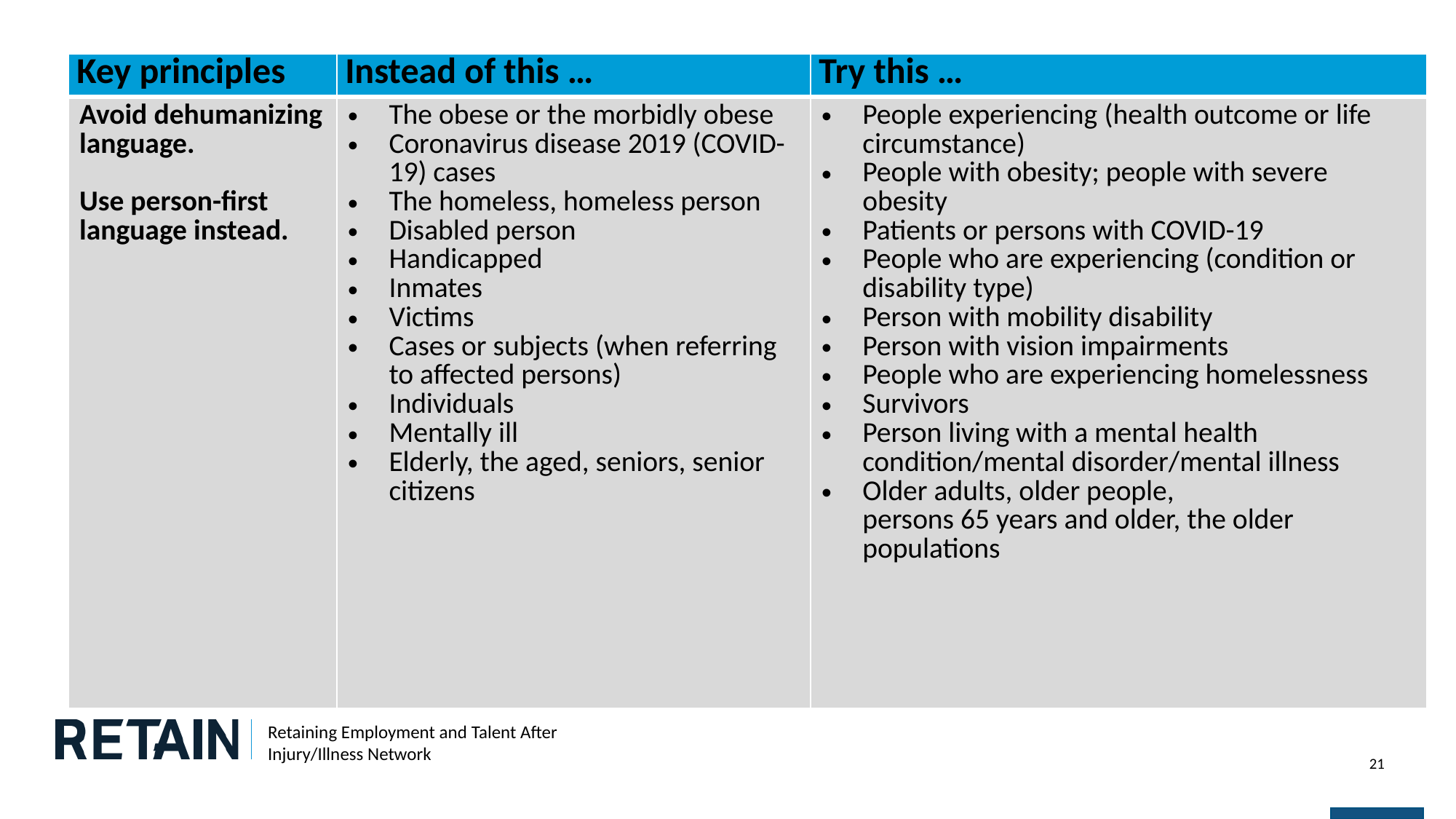

| Key principles | Instead of this … | Try this … |
| --- | --- | --- |
| Avoid dehumanizing language. Use person-first language instead. | The obese or the morbidly obese  Coronavirus disease 2019 (COVID-19) cases  The homeless, homeless person Disabled person  Handicapped  Inmates  Victims  Cases or subjects (when referring to affected persons)  Individuals  Mentally ill  Elderly, the aged, seniors, senior citizens | People experiencing (health outcome or life circumstance)  People with obesity; people with severe obesity  Patients or persons with COVID-19  People who are experiencing (condition or disability type)  Person with mobility disability  Person with vision impairments  People who are experiencing homelessness  Survivors  Person living with a mental health condition/mental disorder/mental illness Older adults, older people, persons 65 years and older, the older populations |
# Key Principle (cont. 4)
21